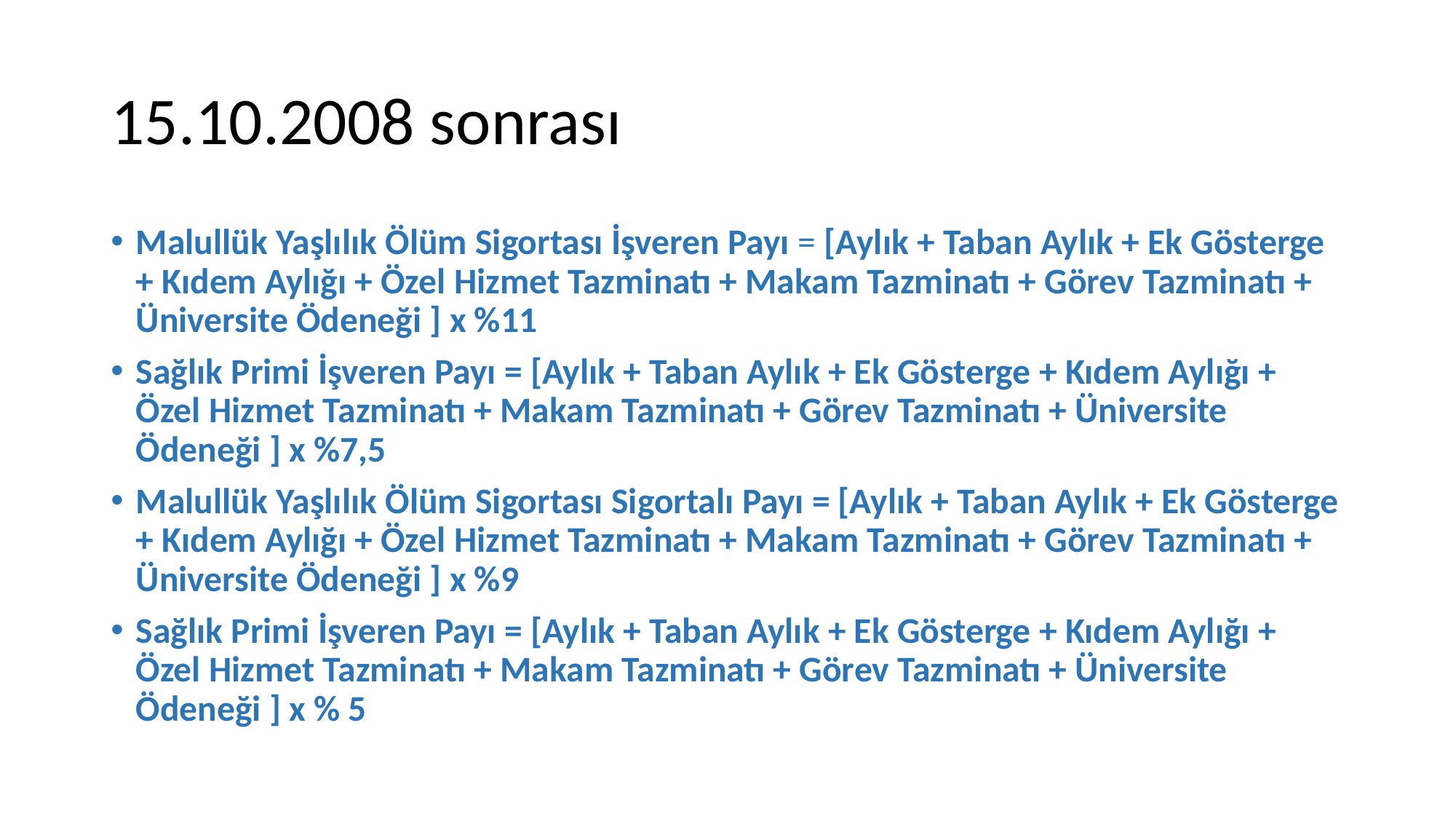

# 15.10.2008 sonrası
Malullük Yaşlılık Ölüm Sigortası İşveren Payı = [Aylık + Taban Aylık + Ek Gösterge + Kıdem Aylığı + Özel Hizmet Tazminatı + Makam Tazminatı + Görev Tazminatı + Üniversite Ödeneği ] x %11
Sağlık Primi İşveren Payı = [Aylık + Taban Aylık + Ek Gösterge + Kıdem Aylığı + Özel Hizmet Tazminatı + Makam Tazminatı + Görev Tazminatı + Üniversite Ödeneği ] x %7,5
Malullük Yaşlılık Ölüm Sigortası Sigortalı Payı = [Aylık + Taban Aylık + Ek Gösterge + Kıdem Aylığı + Özel Hizmet Tazminatı + Makam Tazminatı + Görev Tazminatı + Üniversite Ödeneği ] x %9
Sağlık Primi İşveren Payı = [Aylık + Taban Aylık + Ek Gösterge + Kıdem Aylığı + Özel Hizmet Tazminatı + Makam Tazminatı + Görev Tazminatı + Üniversite Ödeneği ] x % 5